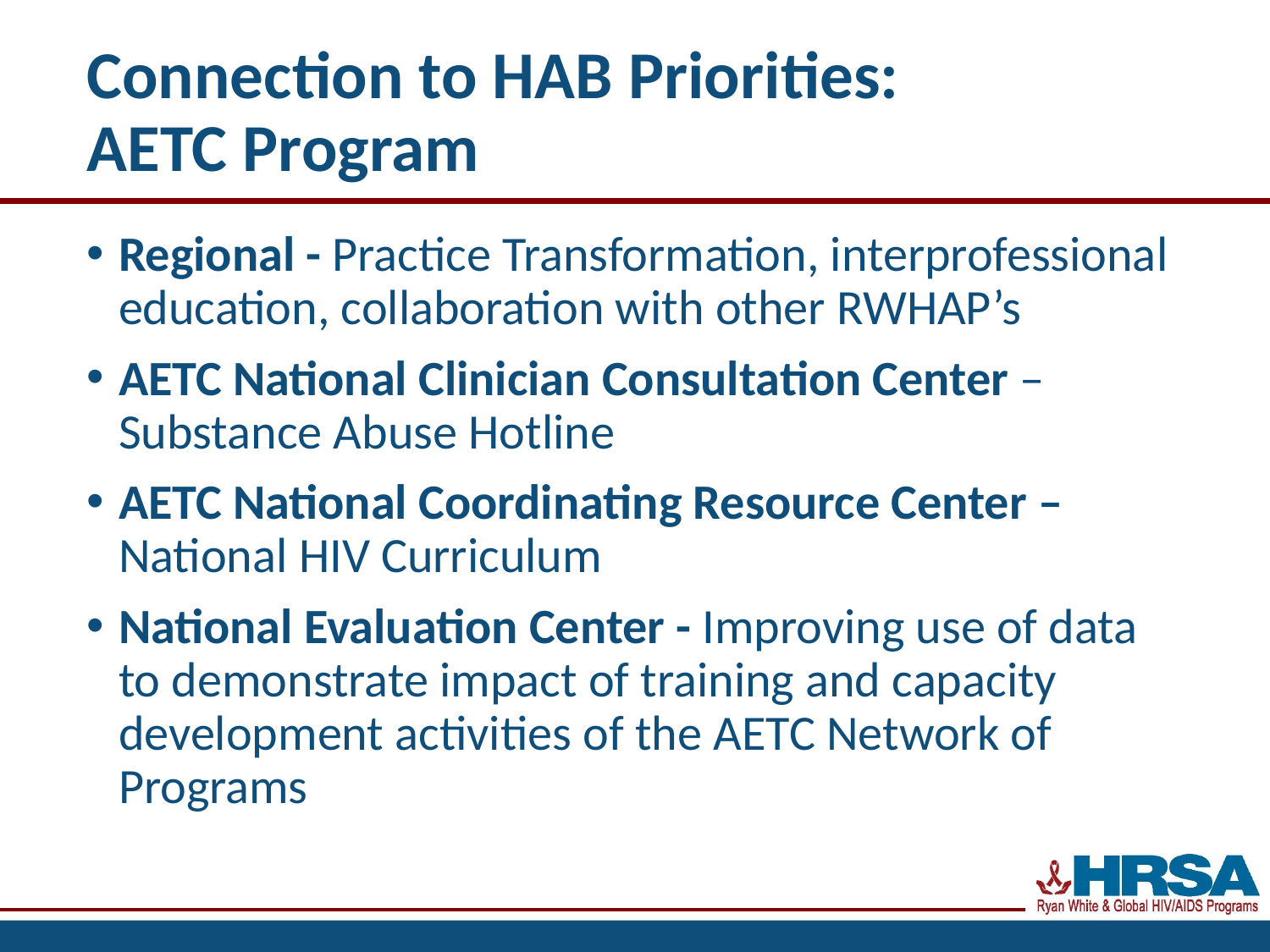

# Connection to HAB Priorities: AETC Program
Regional - Practice Transformation, interprofessional education, collaboration with other RWHAP’s
AETC National Clinician Consultation Center – Substance Abuse Hotline
AETC National Coordinating Resource Center – National HIV Curriculum
National Evaluation Center - Improving use of data to demonstrate impact of training and capacity development activities of the AETC Network of Programs